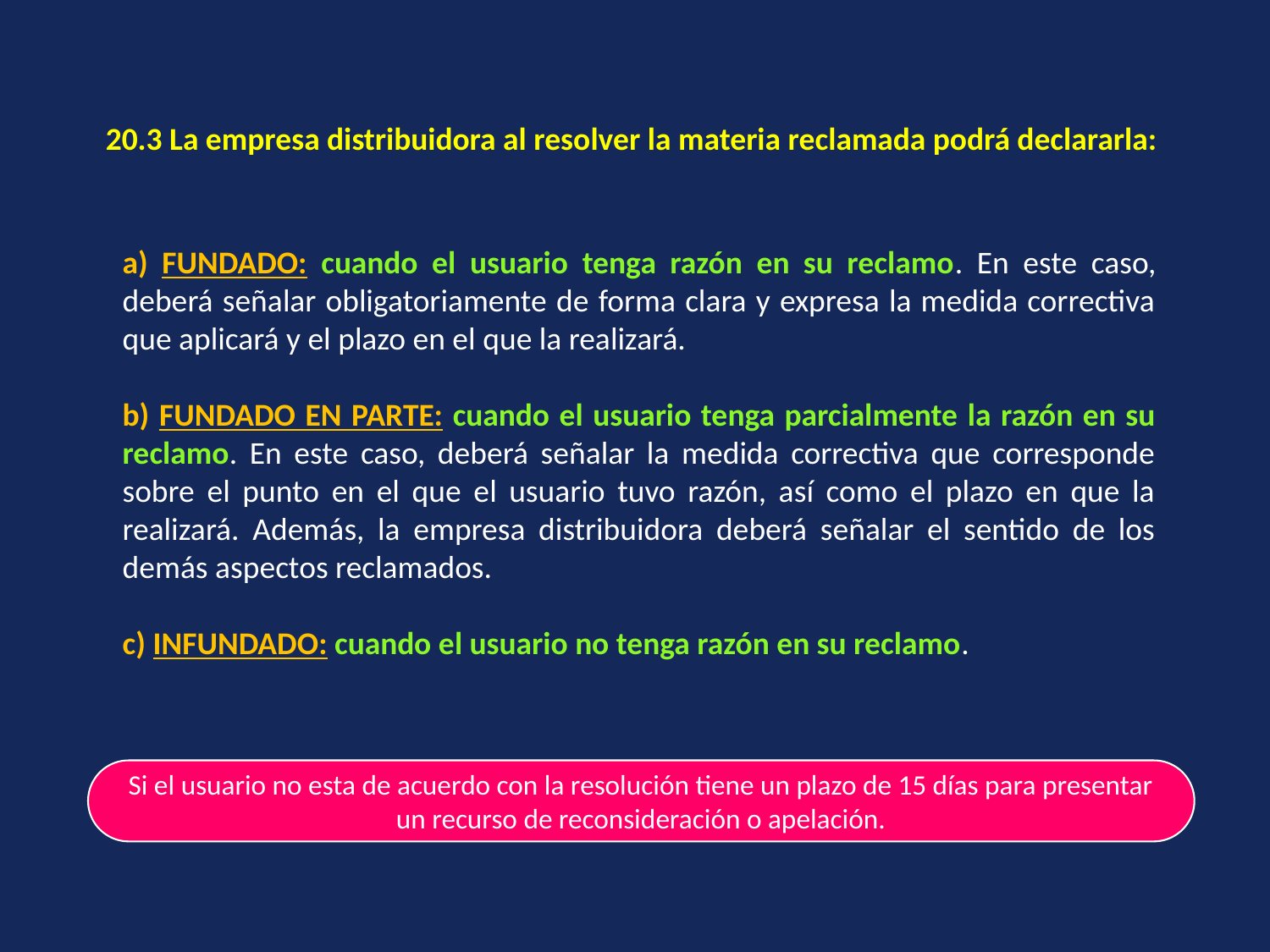

20.3 La empresa distribuidora al resolver la materia reclamada podrá declararla:
a) FUNDADO: cuando el usuario tenga razón en su reclamo. En este caso, deberá señalar obligatoriamente de forma clara y expresa la medida correctiva que aplicará y el plazo en el que la realizará.

b) FUNDADO EN PARTE: cuando el usuario tenga parcialmente la razón en su reclamo. En este caso, deberá señalar la medida correctiva que corresponde sobre el punto en el que el usuario tuvo razón, así como el plazo en que la realizará. Además, la empresa distribuidora deberá señalar el sentido de los demás aspectos reclamados.

c) INFUNDADO: cuando el usuario no tenga razón en su reclamo.
Si el usuario no esta de acuerdo con la resolución tiene un plazo de 15 días para presentar un recurso de reconsideración o apelación.